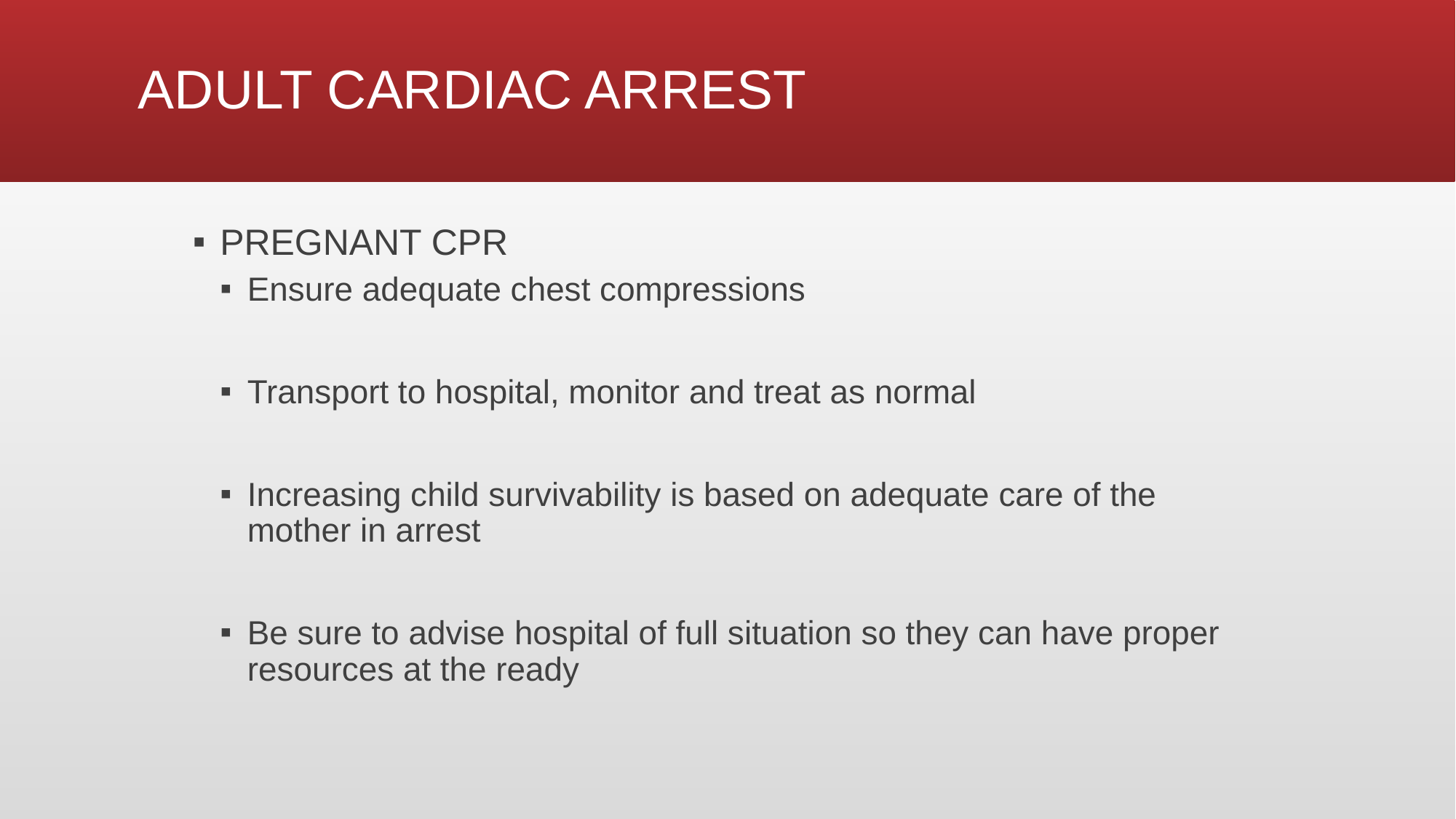

# ADULT CARDIAC ARREST
PREGNANT CPR
Ensure adequate chest compressions

Transport to hospital, monitor and treat as normal

Increasing child survivability is based on adequate care of the mother in arrest

Be sure to advise hospital of full situation so they can have proper resources at the ready